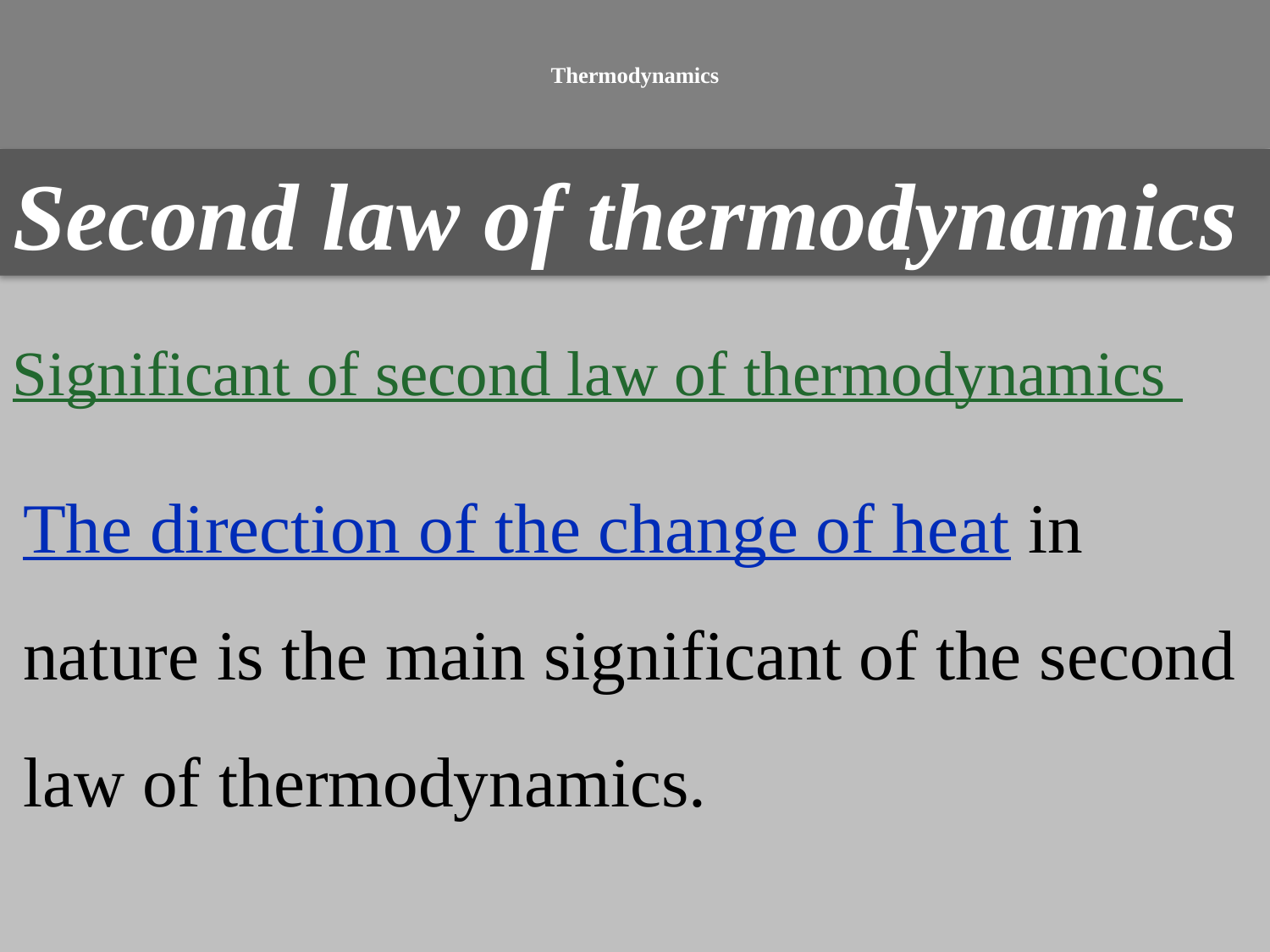

# Thermodynamics
Second law of thermodynamics
Significant of second law of thermodynamics
The direction of the change of heat in nature is the main significant of the second law of thermodynamics.